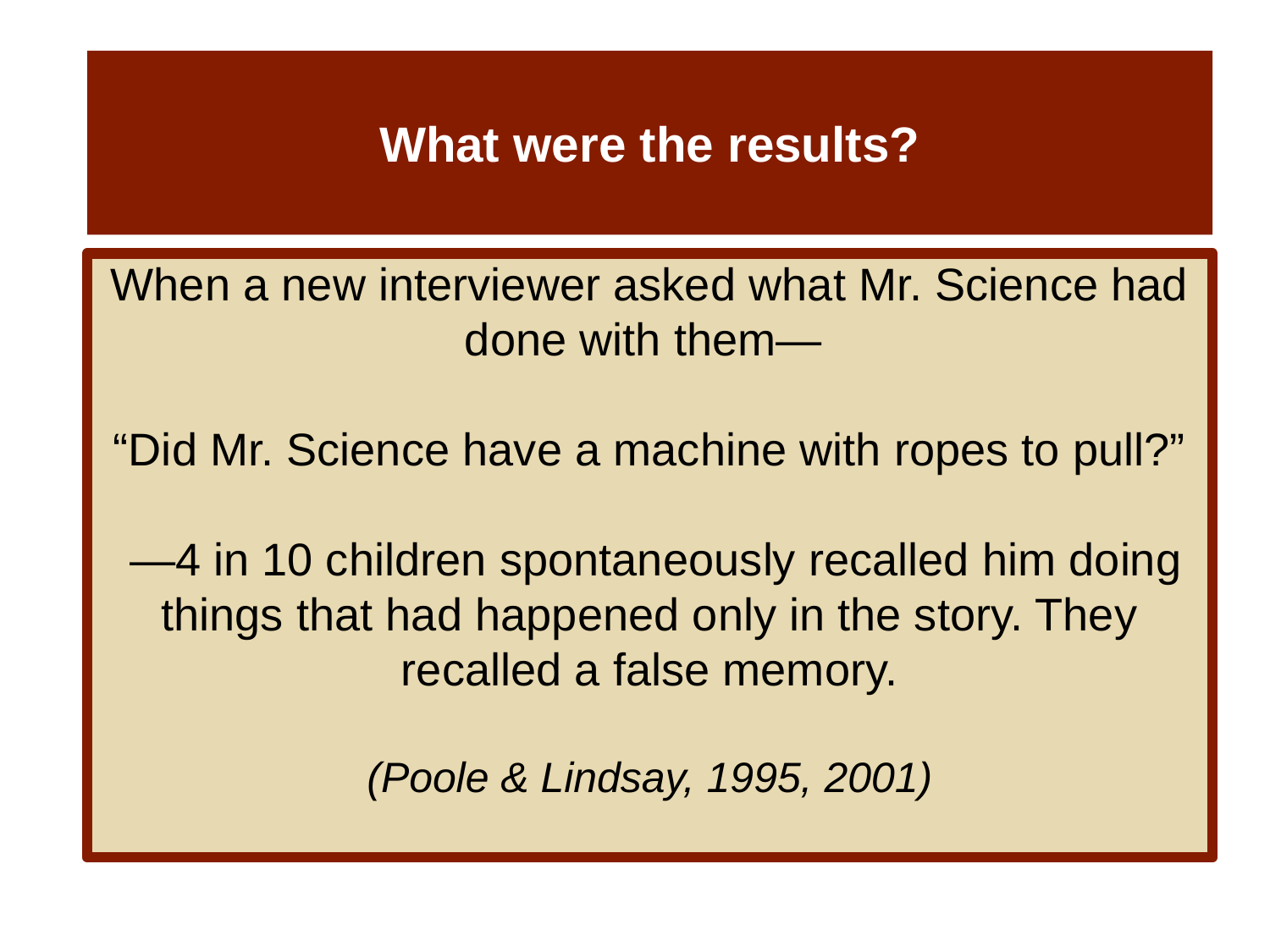

# What were the results?
When a new interviewer asked what Mr. Science had done with them—

“Did Mr. Science have a machine with ropes to pull?”

 —4 in 10 children spontaneously recalled him doing
things that had happened only in the story. They recalled a false memory.

(Poole & Lindsay, 1995, 2001)